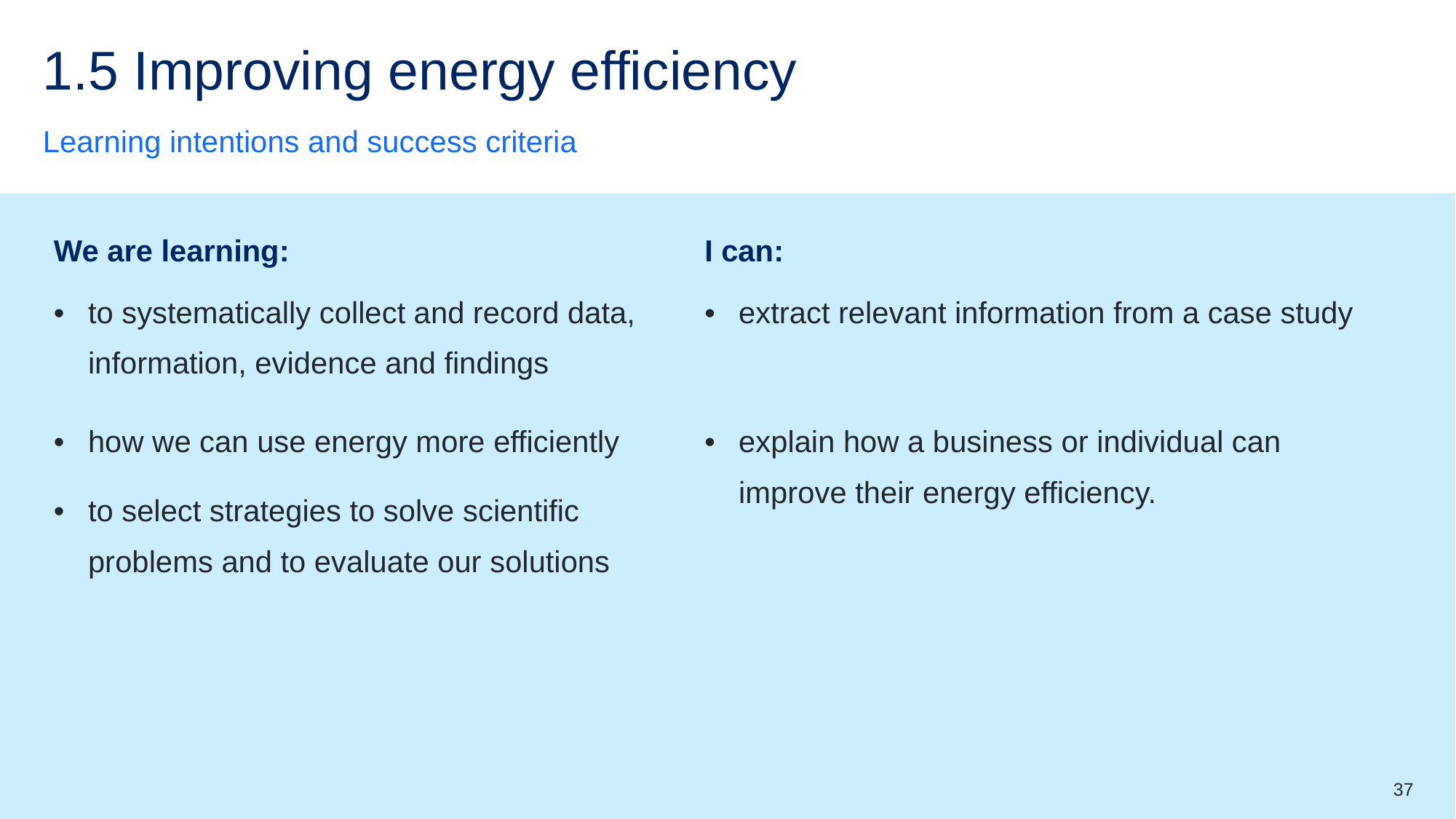

# 1.5 Improving energy efficiency
Learning intentions and success criteria
| We are learning: | I can: |
| --- | --- |
| to systematically collect and record data, information, evidence and findings | extract relevant information from a case study |
| how we can use energy more efficiently to select strategies to solve scientific problems and to evaluate our solutions | explain how a business or individual can improve their energy efficiency. |
37